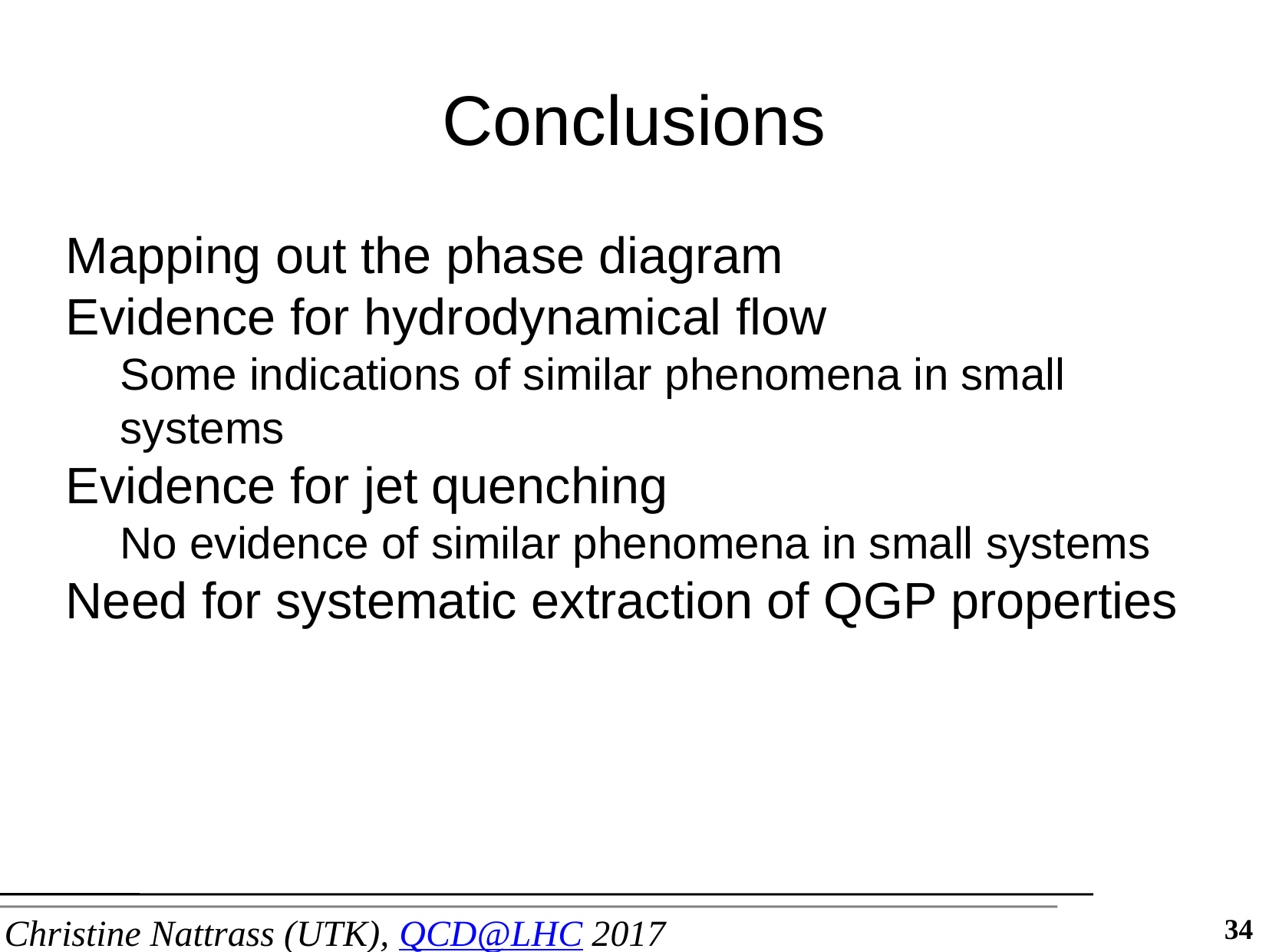

Conclusions
Mapping out the phase diagram
Evidence for hydrodynamical flow
Some indications of similar phenomena in small systems
Evidence for jet quenching
No evidence of similar phenomena in small systems
Need for systematic extraction of QGP properties